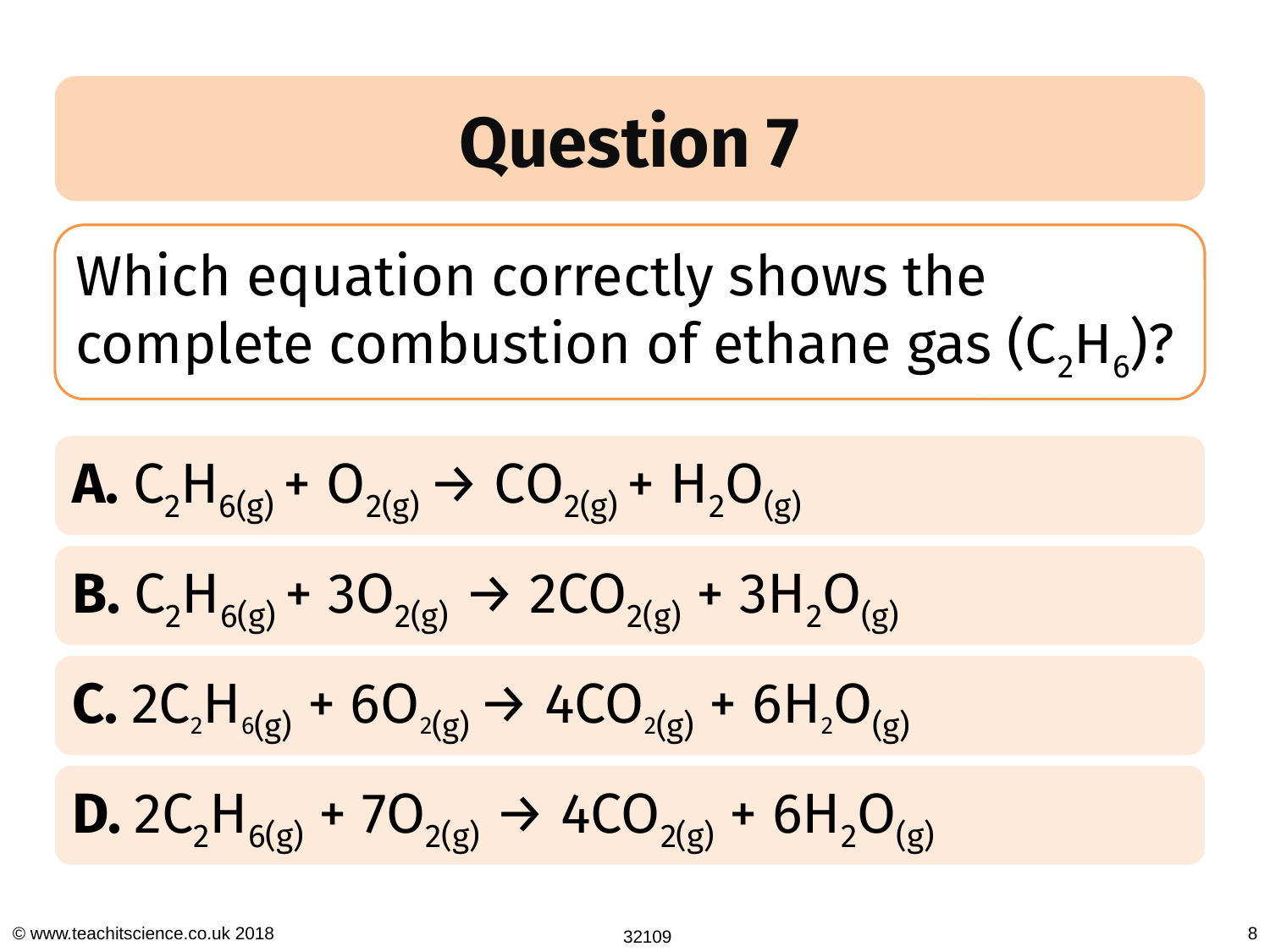

Question 7
Which equation correctly shows the complete combustion of ethane gas (C2H6)?
A. C2H6(g) + O2(g) → CO2(g) + H2O(g)
B. C2H6(g) + 3O2(g) → 2CO2(g) + 3H2O(g)
C. 2C2H6(g) + 6O2(g) → 4CO2(g) + 6H2O(g)
D. 2C2H6(g) + 7O2(g) → 4CO2(g) + 6H2O(g)